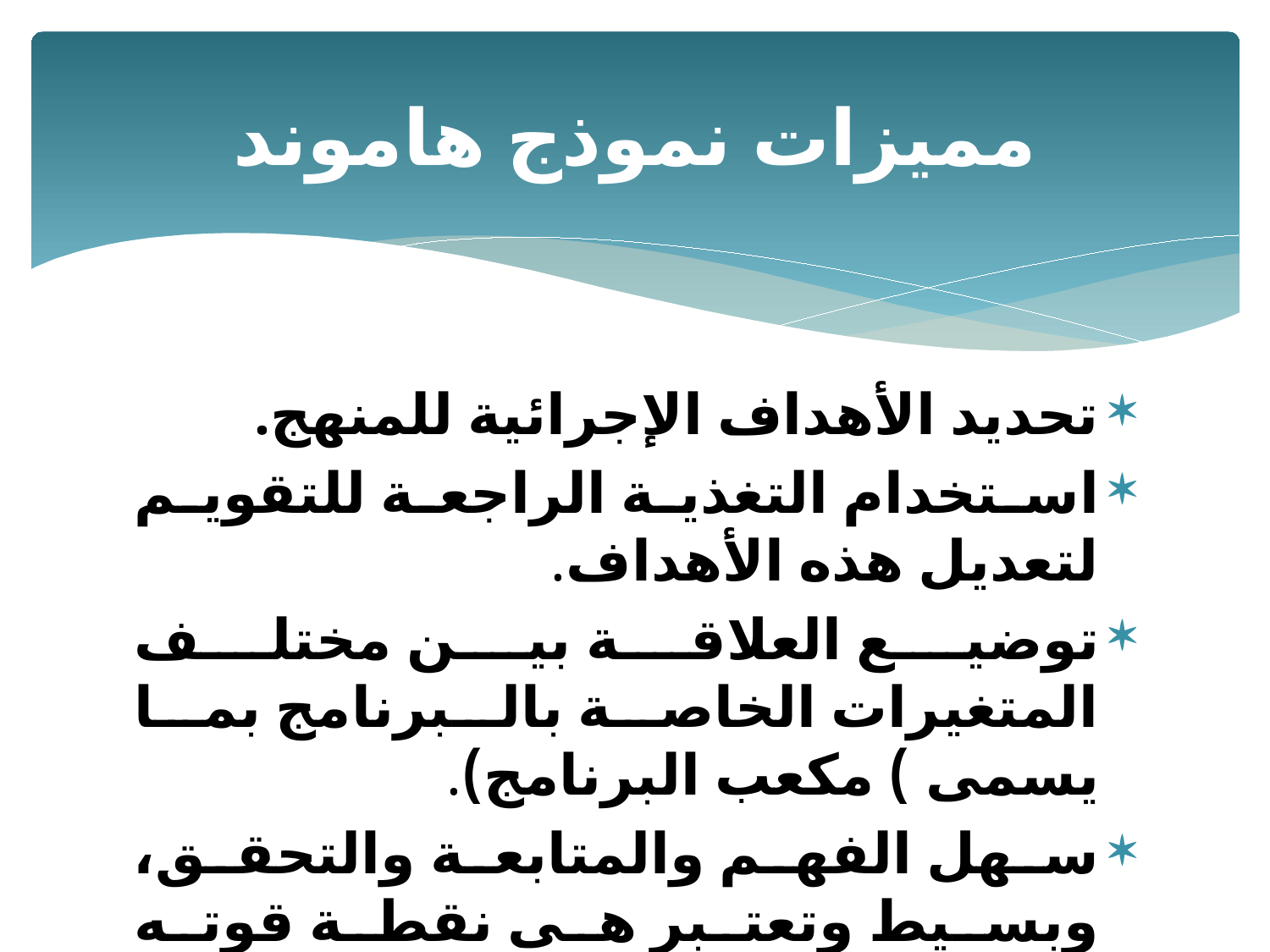

# مميزات نموذج هاموند
تحديد الأهداف الإجرائية للمنهج.
استخدام التغذية الراجعة للتقويم لتعديل هذه الأهداف.
توضيع العلاقة بين مختلف المتغيرات الخاصة بالبرنامج بما يسمى ) مكعب البرنامج).
سهل الفهم والمتابعة والتحقق، وبسيط وتعتبر هى نقطة قوته الأولى.